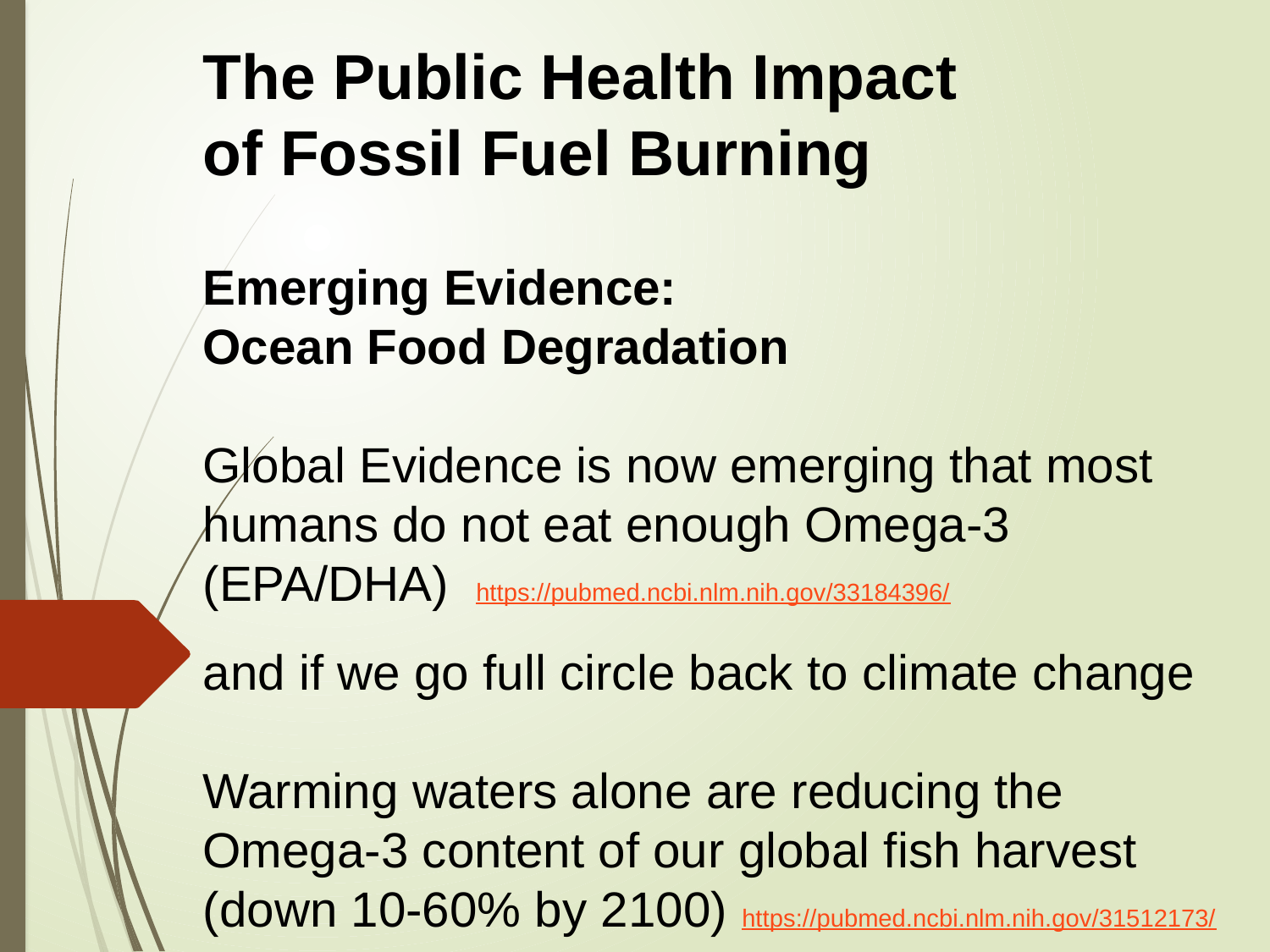

The Public Health Impact
of Fossil Fuel Burning

Emerging Evidence:
Ocean Food Degradation

Global Evidence is now emerging that most humans do not eat enough Omega-3 (EPA/DHA)  https://pubmed.ncbi.nlm.nih.gov/33184396/

and if we go full circle back to climate change

Warming waters alone are reducing the Omega-3 content of our global fish harvest
(down 10-60% by 2100) https://pubmed.ncbi.nlm.nih.gov/31512173/